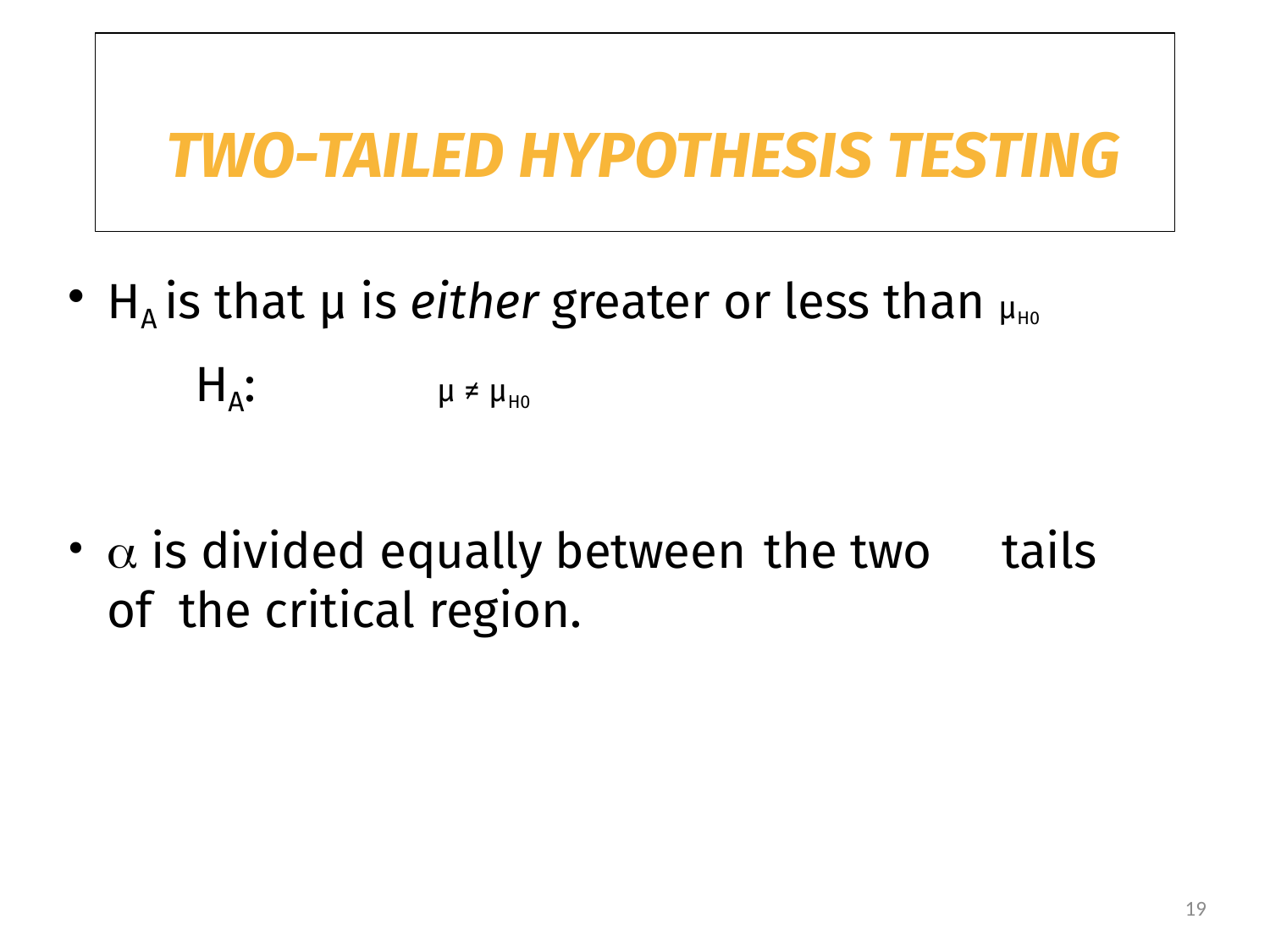

# TWO-TAILED HYPOTHESIS TESTING
HA is that µ is either greater or less than µH0
HA:	µ ≠ µH0

α is divided equally between the two	tails of  the critical region.
19